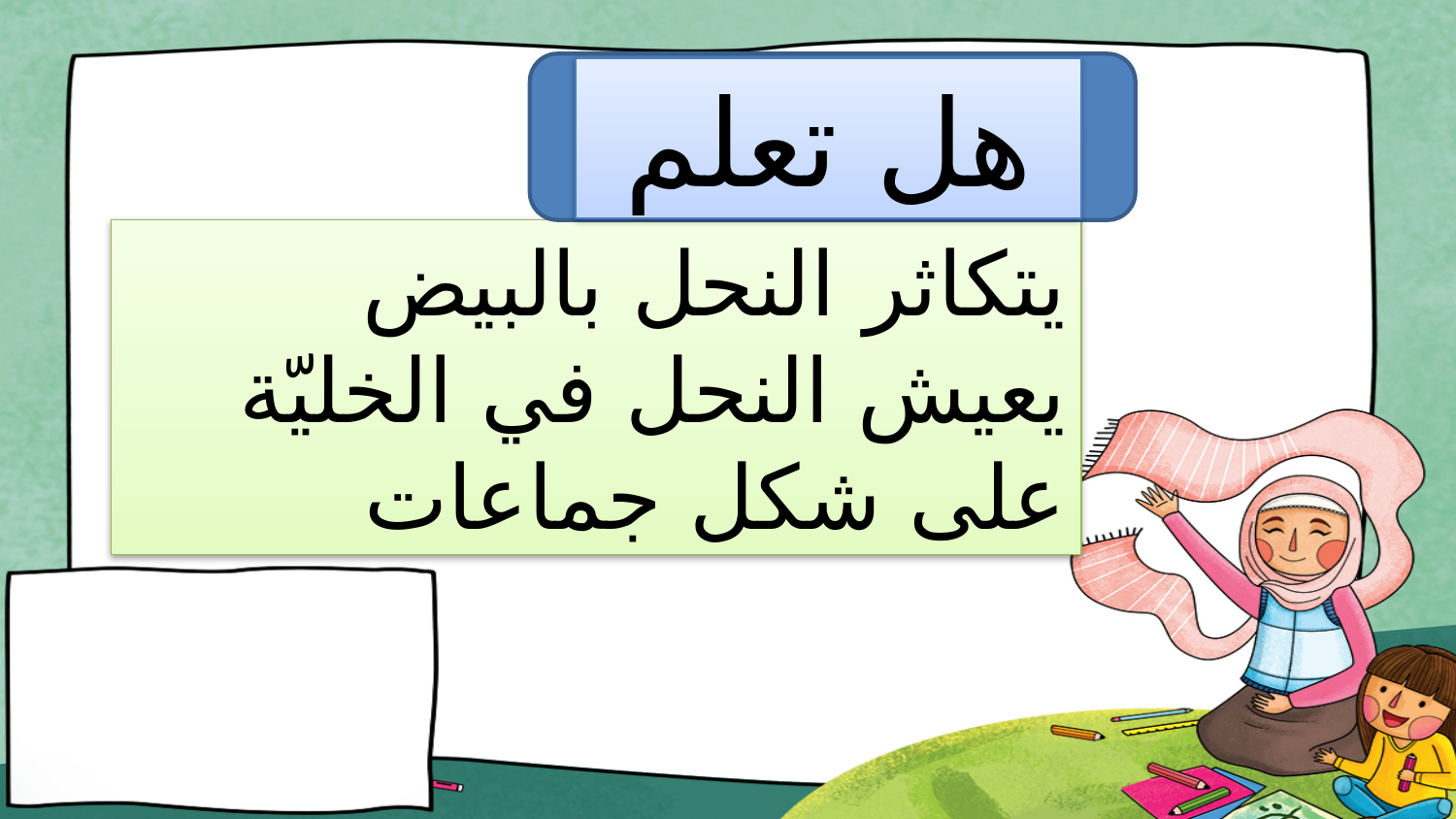

هل تعلم
يتكاثر النحل بالبيض
يعيش النحل في الخليّة على شكل جماعات